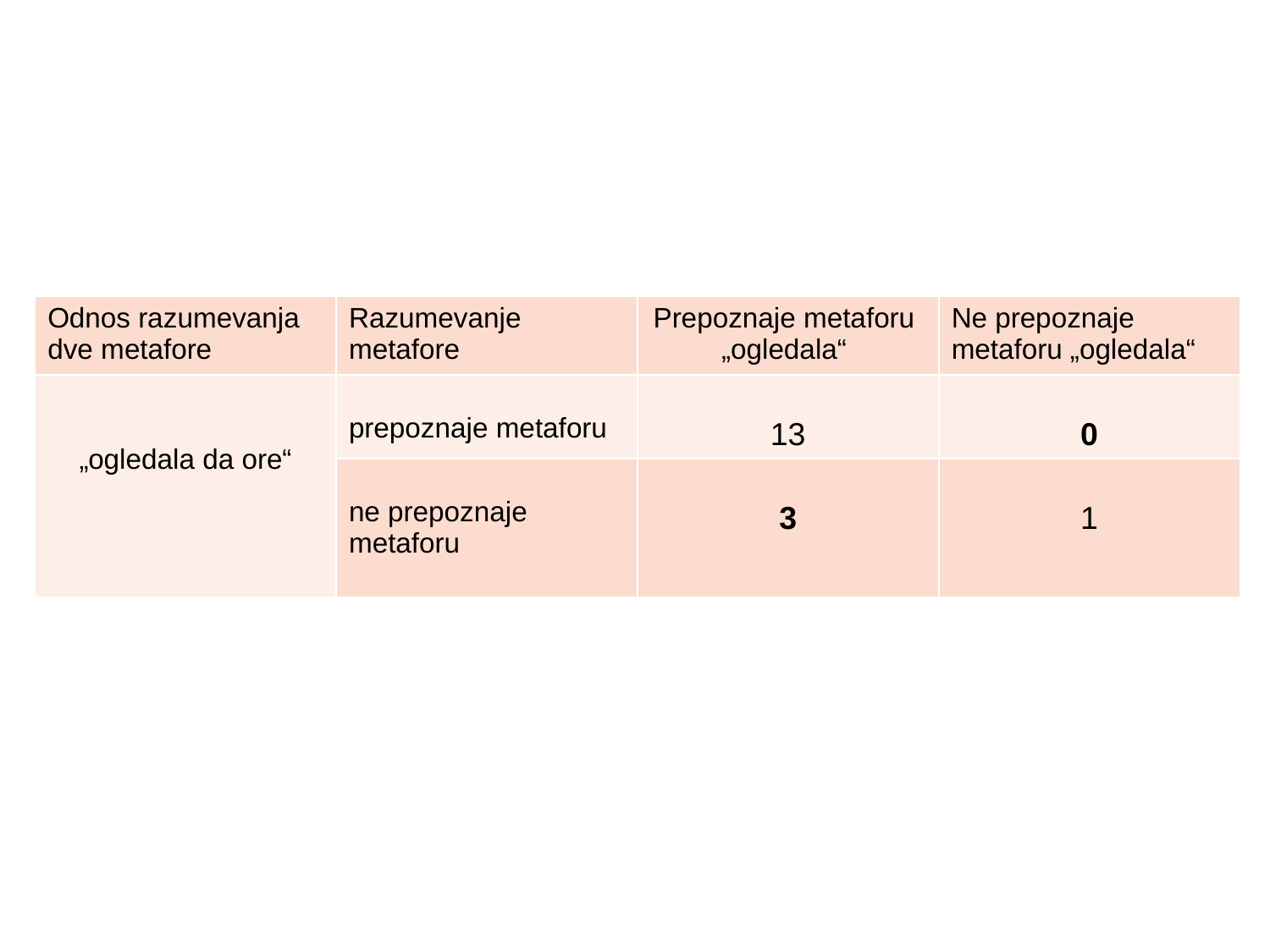

| Odnos razumevanja dve metafore | Razumevanje metafore | Prepoznaje metaforu „ogledala“ | Ne prepoznaje metaforu „ogledala“ |
| --- | --- | --- | --- |
| „ogledala da ore“ | prepoznaje metaforu | 13 | 0 |
|  | ne prepoznaje metaforu | 3 | 1 |